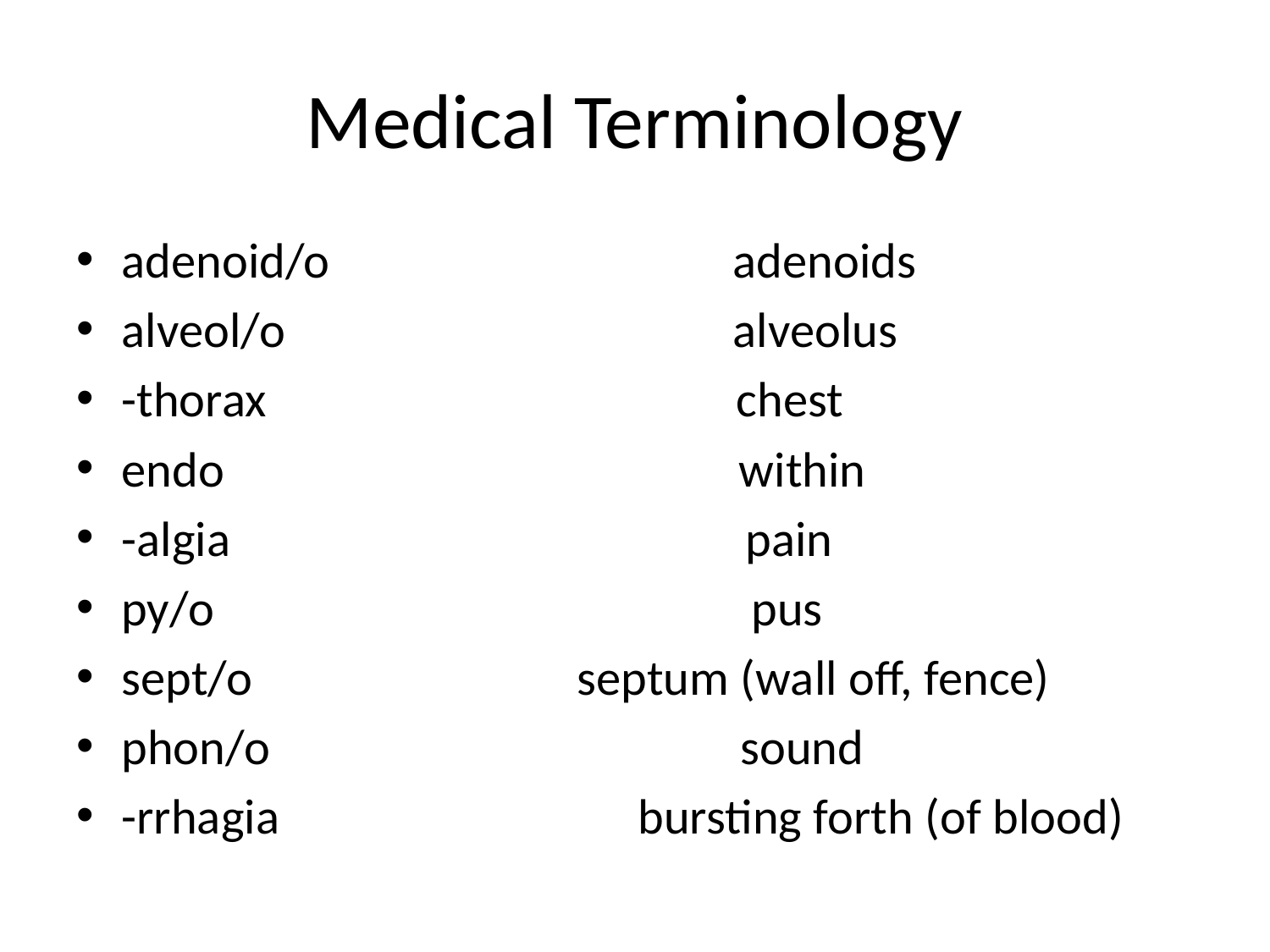

# Medical Terminology
adenoid/o                                    adenoids
alveol/o                                        alveolus
-thorax                                          chest
endo                                              within
-algia                                              pain
py/o                                                pus
sept/o                             septum (wall off, fence)
phon/o                                          sound
-rrhagia                                bursting forth (of blood)